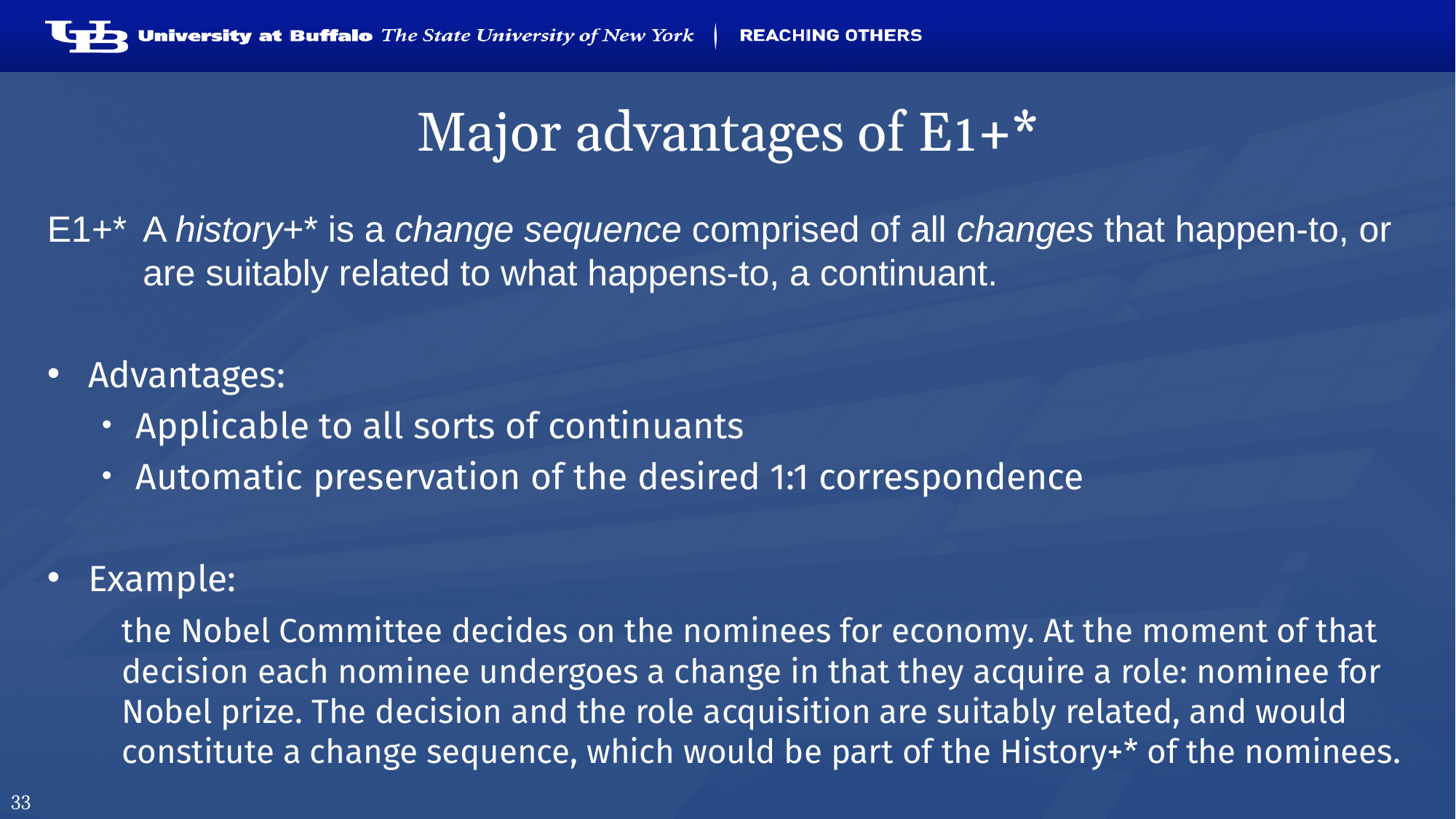

# Major advantages of E1+*
E1+* 	A history+* is a change sequence comprised of all changes that happen-to, or are suitably related to what happens-to, a continuant.

Advantages:
Applicable to all sorts of continuants
Automatic preservation of the desired 1:1 correspondence

Example:
	the Nobel Committee decides on the nominees for economy. At the moment of that decision each nominee undergoes a change in that they acquire a role: nominee for Nobel prize. The decision and the role acquisition are suitably related, and would constitute a change sequence, which would be part of the History+* of the nominees.